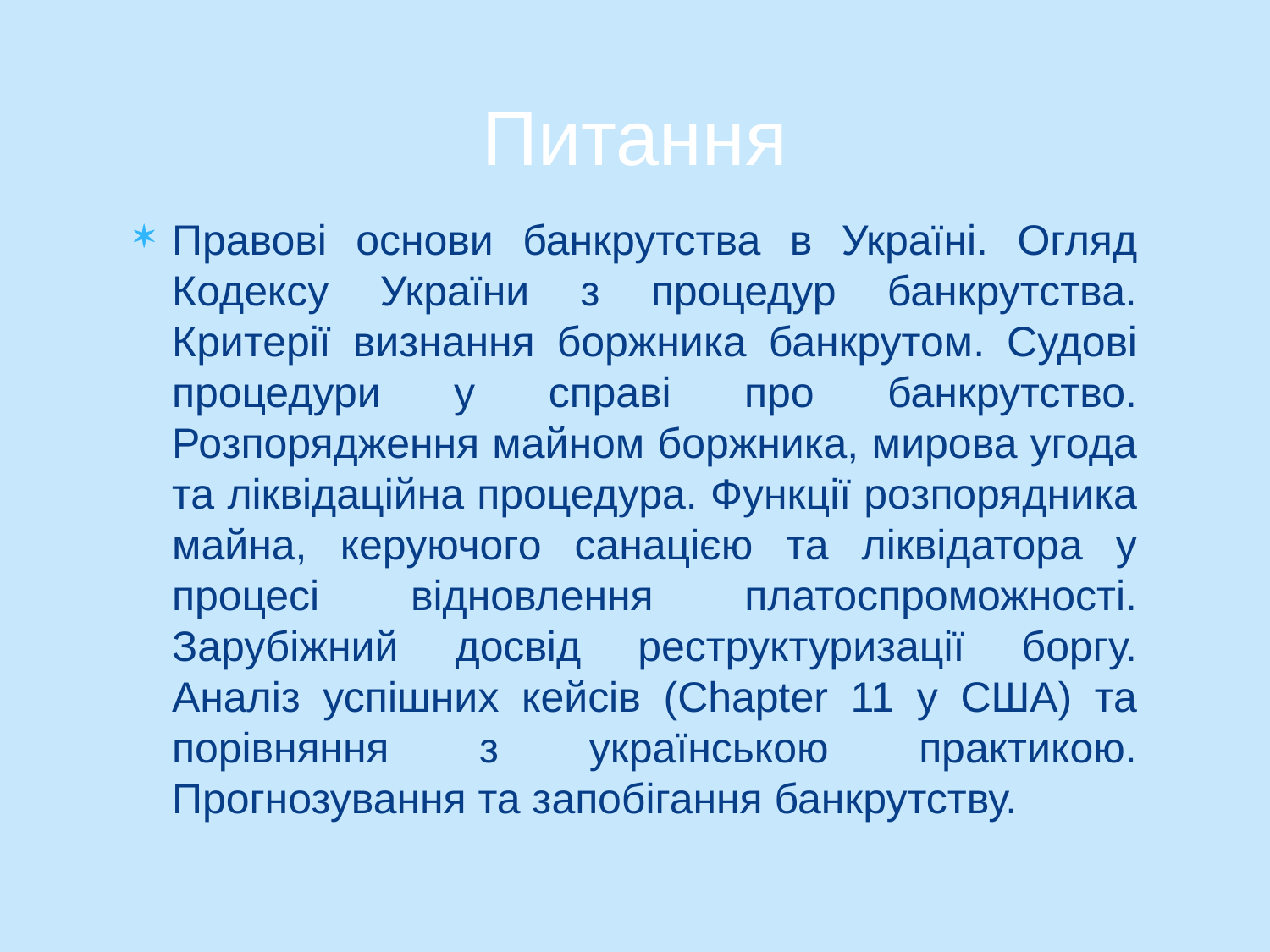

# Питання
Правові основи банкрутства в Україні. Огляд Кодексу України з процедур банкрутства. Критерії визнання боржника банкрутом. Судові процедури у справі про банкрутство. Розпорядження майном боржника, мирова угода та ліквідаційна процедура. Функції розпорядника майна, керуючого санацією та ліквідатора у процесі відновлення платоспроможності. Зарубіжний досвід реструктуризації боргу. Аналіз успішних кейсів (Chapter 11 у США) та порівняння з українською практикою. Прогнозування та запобігання банкрутству.